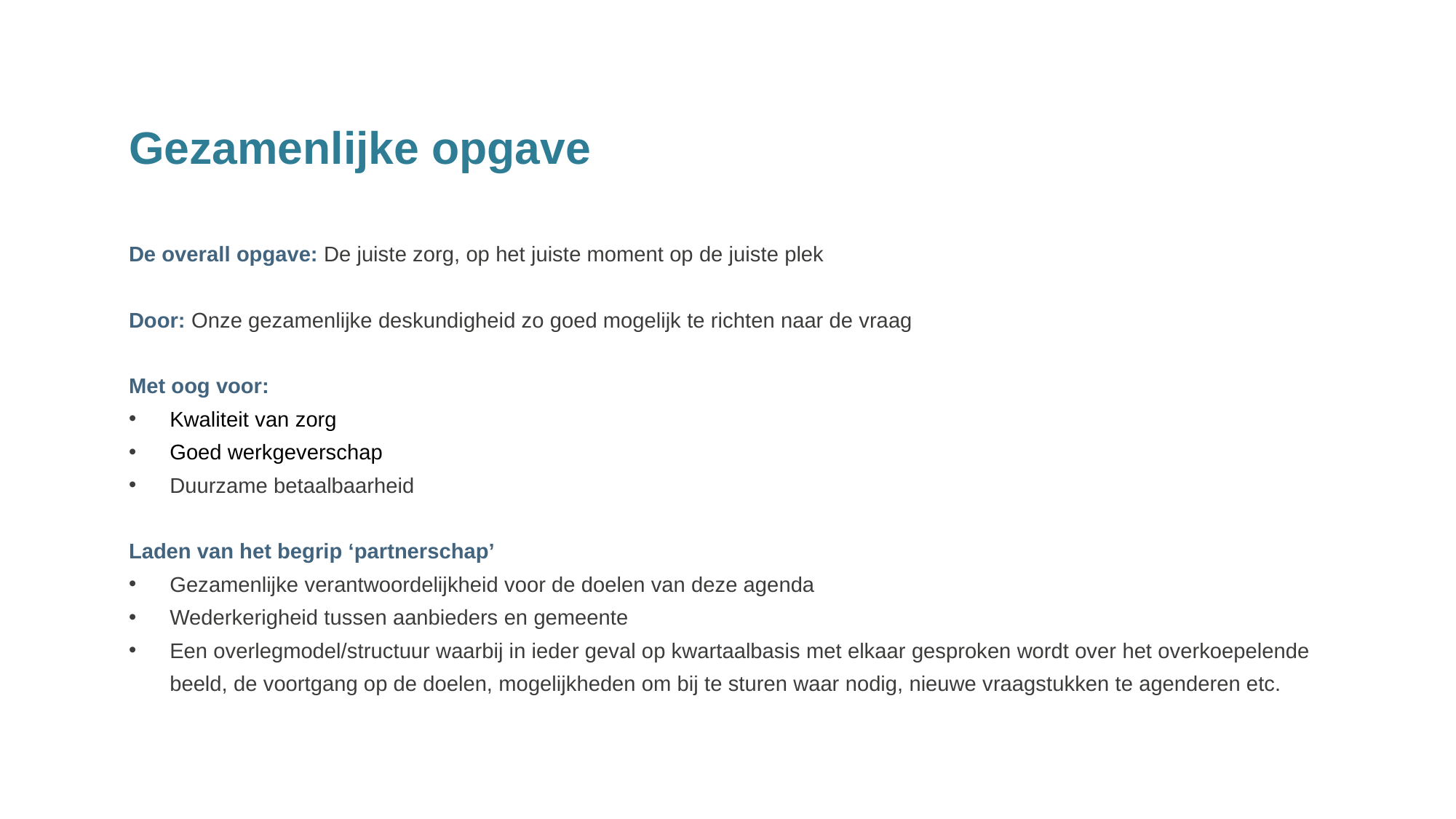

# Gezamenlijke opgave

De overall opgave: De juiste zorg, op het juiste moment op de juiste plek

Door: Onze gezamenlijke deskundigheid zo goed mogelijk te richten naar de vraag

Met oog voor:
Kwaliteit van zorg
Goed werkgeverschap
Duurzame betaalbaarheid

Laden van het begrip ‘partnerschap’
Gezamenlijke verantwoordelijkheid voor de doelen van deze agenda
Wederkerigheid tussen aanbieders en gemeente
Een overlegmodel/structuur waarbij in ieder geval op kwartaalbasis met elkaar gesproken wordt over het overkoepelende beeld, de voortgang op de doelen, mogelijkheden om bij te sturen waar nodig, nieuwe vraagstukken te agenderen etc.